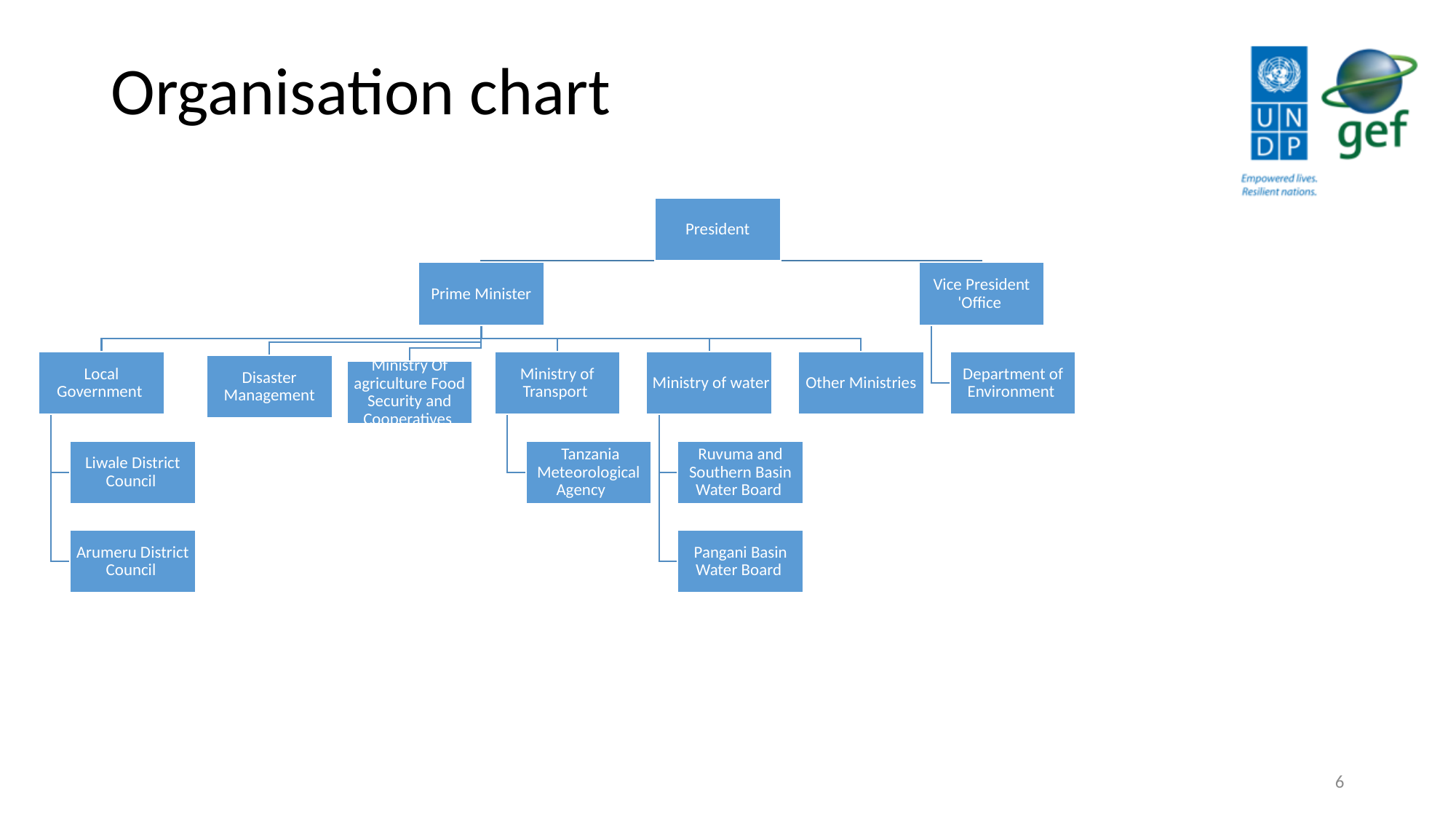

# Organisation chart
President
Vice President 'Office
Department of Environment
Prime Minister
Other Ministries
 Ministry of water
Ruvuma and Southern Basin Water Board
Pangani Basin Water Board
Ministry of Transport
 Tanzania Meteorological Agency
Disaster Management
Ministry Of agriculture Food Security and Cooperatives
Local Government
Liwale District Council
Arumeru District Council

6